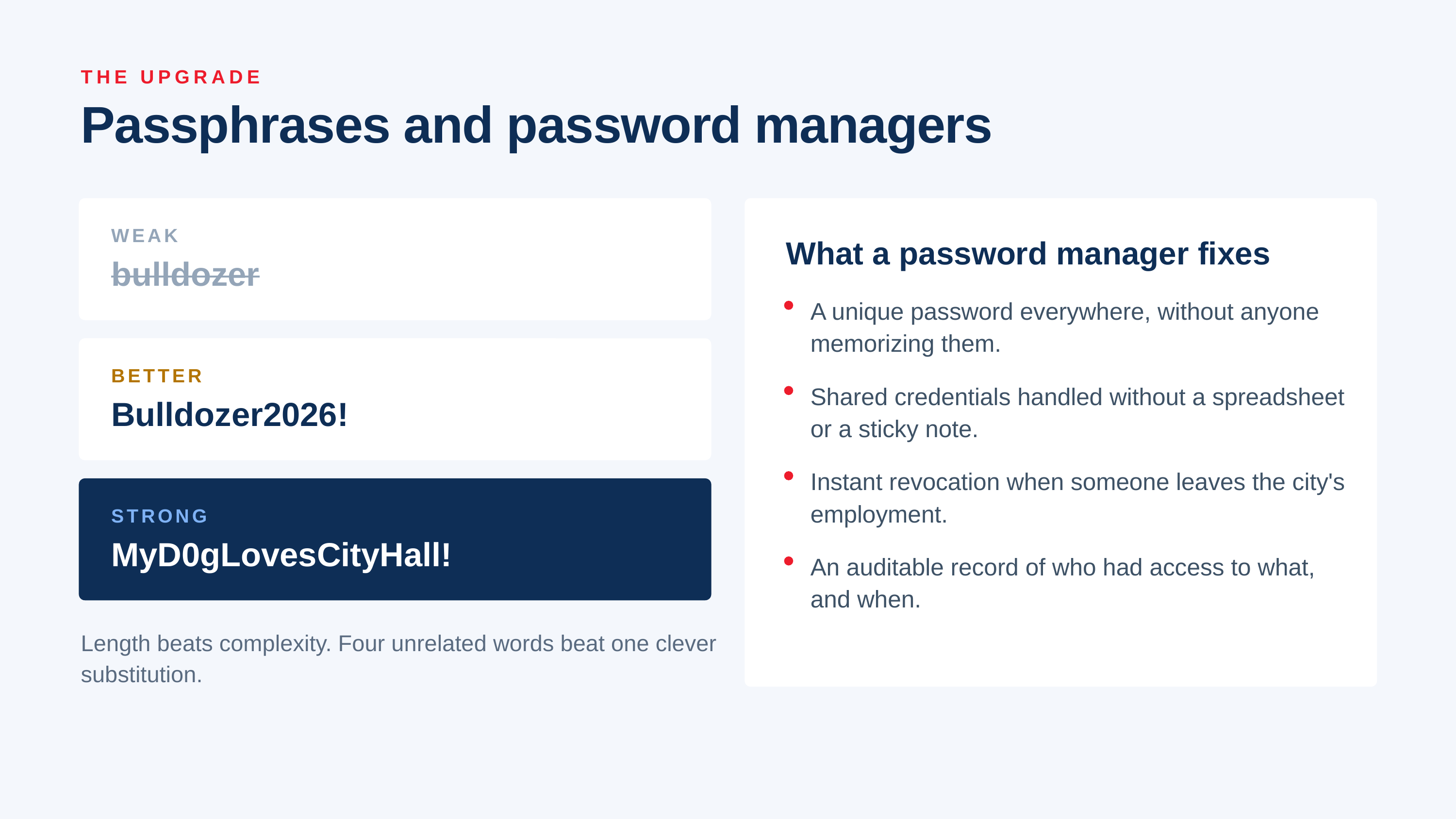

THE UPGRADE
Passphrases and password managers

WEAK
What a password manager fixes
bulldozer
A unique password everywhere, without anyone memorizing them.

BETTER
Shared credentials handled without a spreadsheet or a sticky note.

Bulldozer2026!
Instant revocation when someone leaves the city's employment.

STRONG
MyD0gLovesCityHall!
An auditable record of who had access to what, and when.

Length beats complexity. Four unrelated words beat one clever substitution.